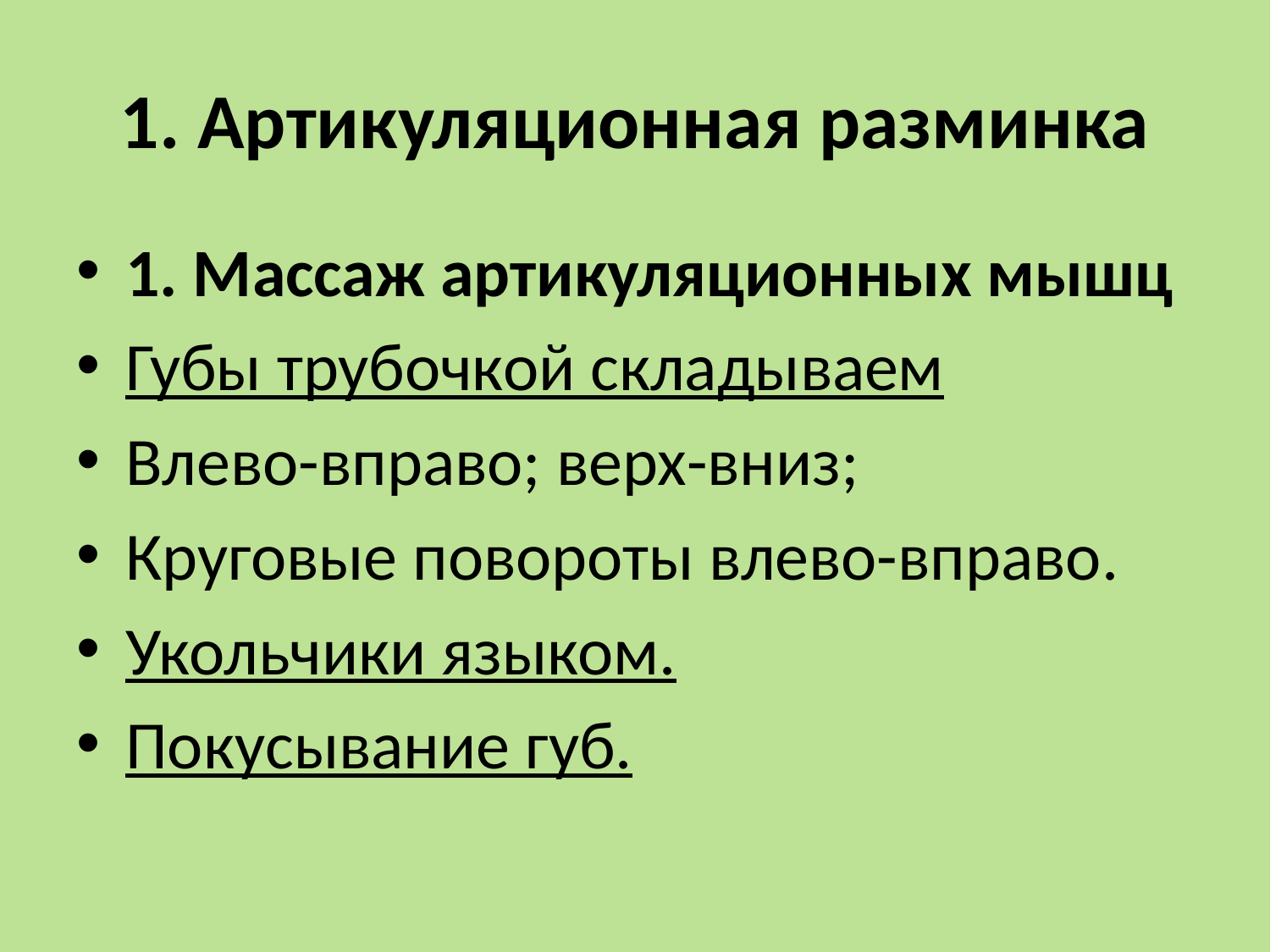

# 1. Артикуляционная разминка
1. Массаж артикуляционных мышц
Губы трубочкой складываем
Влево-вправо; верх-вниз;
Круговые повороты влево-вправо.
Укольчики языком.
Покусывание губ.